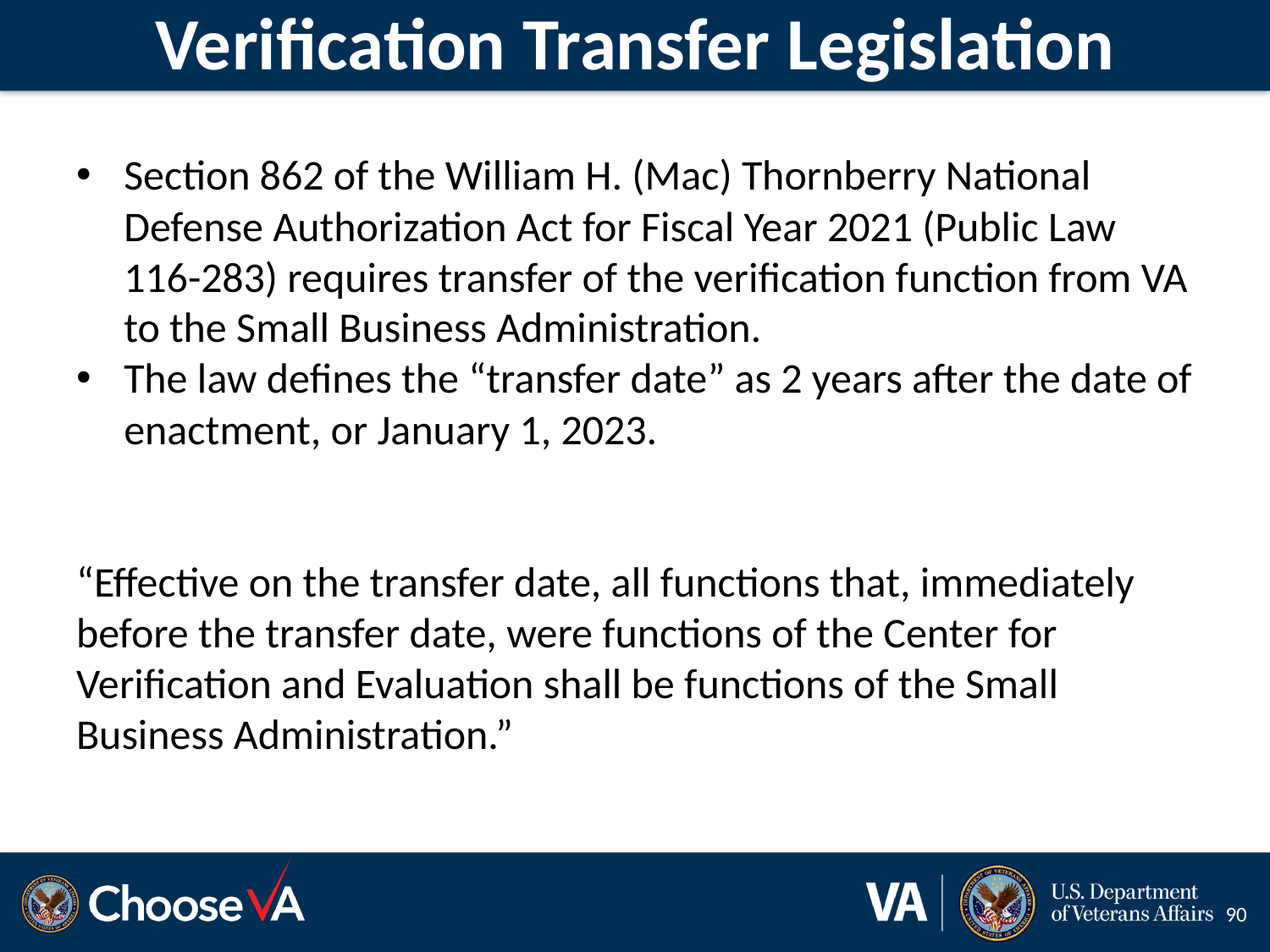

# Verification Transfer Legislation

Section 862 of the William H. (Mac) Thornberry National Defense Authorization Act for Fiscal Year 2021 (Public Law 116-283) requires transfer of the verification function from VA to the Small Business Administration.
The law defines the “transfer date” as 2 years after the date of enactment, or January 1, 2023.

“Effective on the transfer date, all functions that, immediately before the transfer date, were functions of the Center for Verification and Evaluation shall be functions of the Small Business Administration.”

90